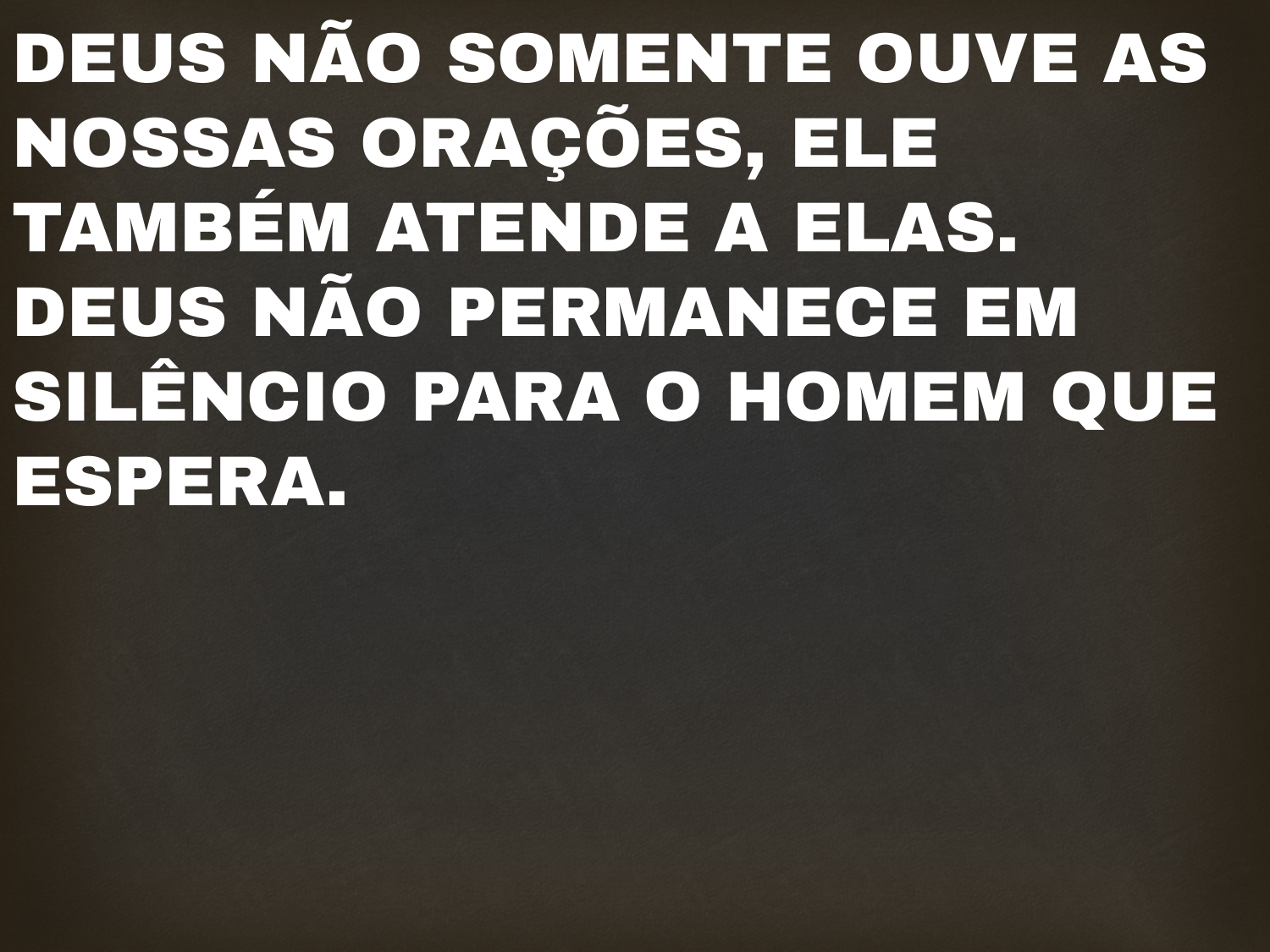

DEUS NÃO SOMENTE OUVE AS NOSSAS ORAÇÕES, ELE TAMBÉM ATENDE A ELAS.
DEUS NÃO PERMANECE EM SILÊNCIO PARA O HOMEM QUE ESPERA.